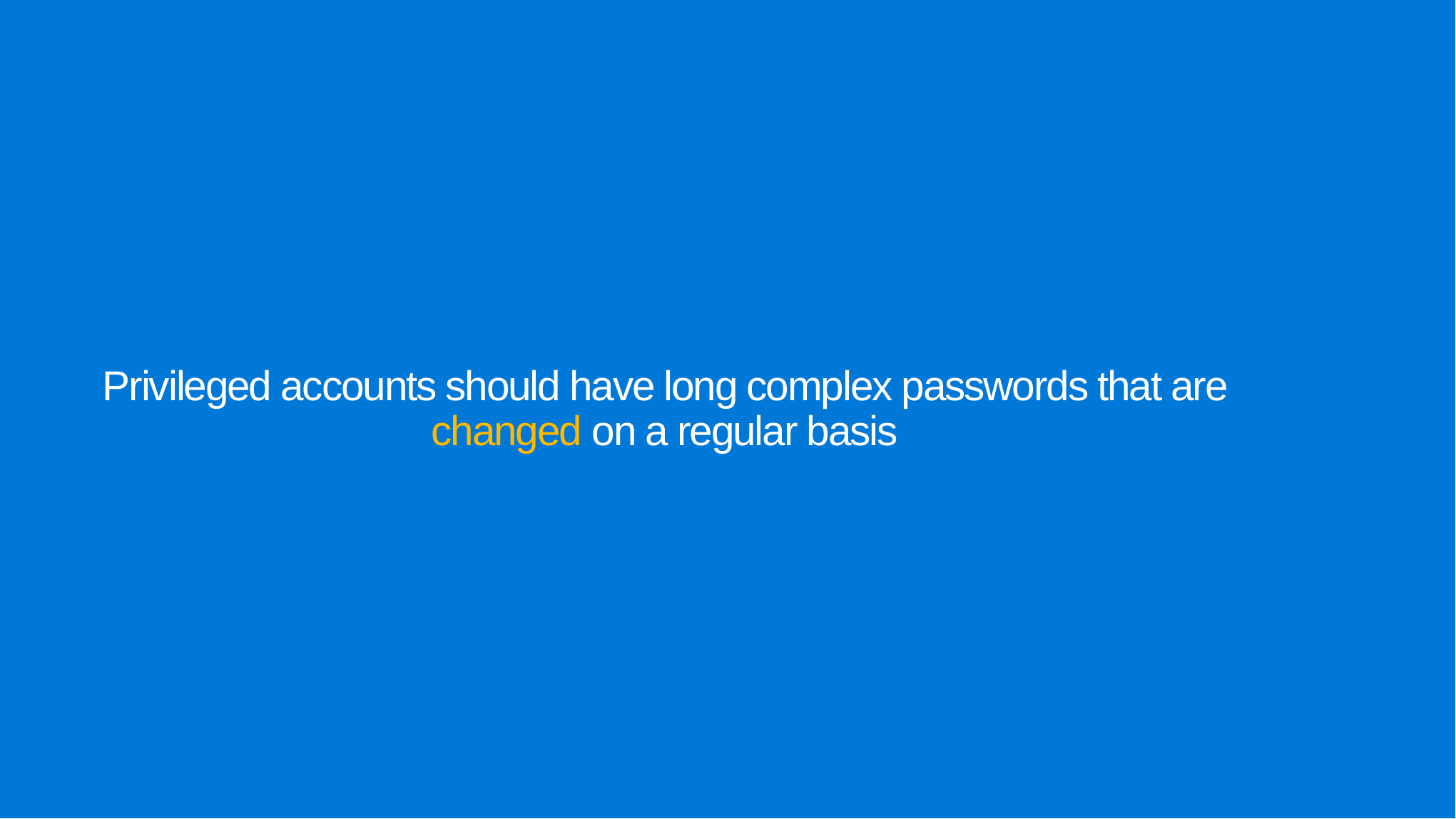

# Privileged accounts should have long complex passwords that are changed on a regular basis